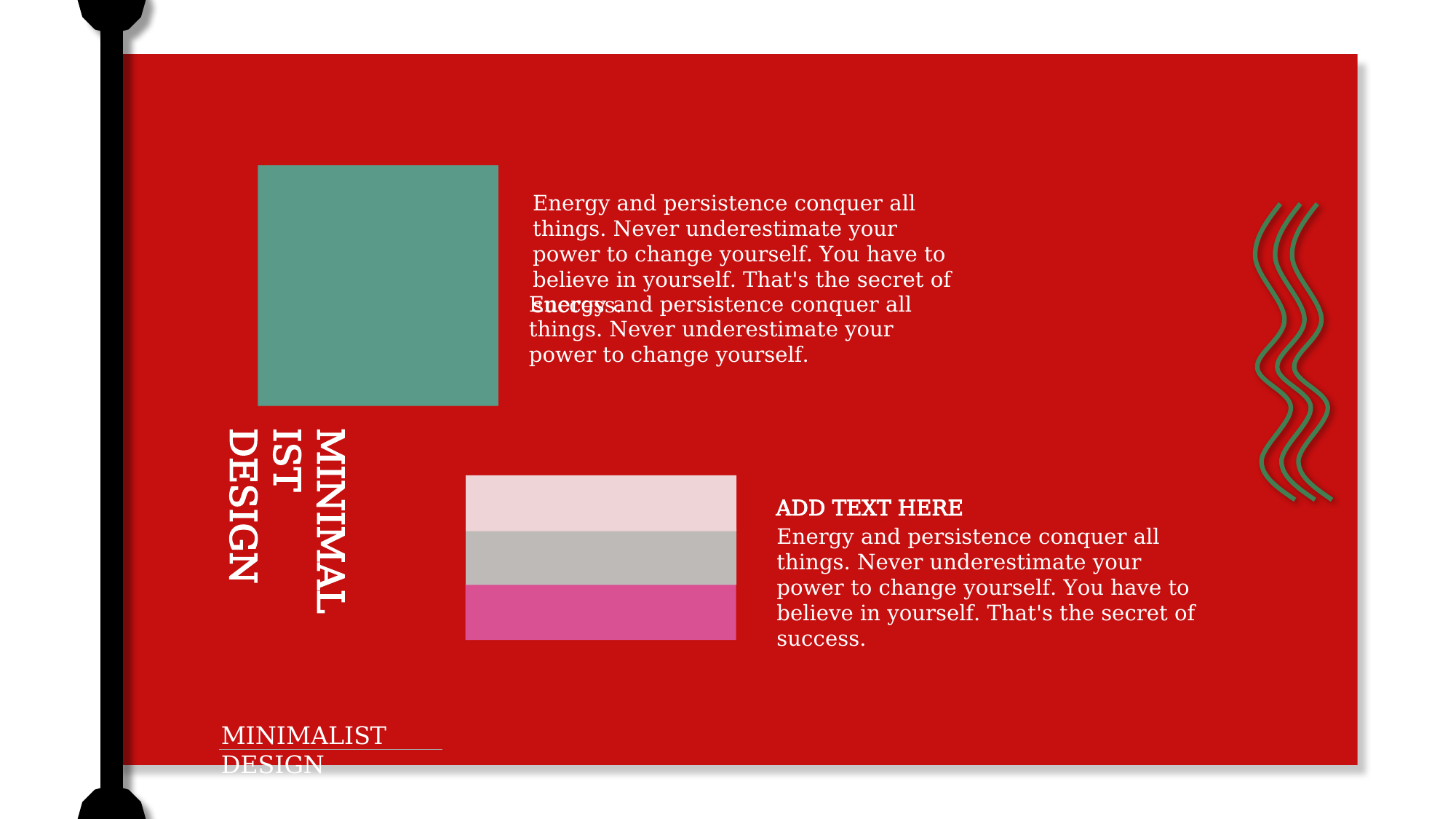

Energy and persistence conquer all things. Never underestimate your power to change yourself. You have to believe in yourself. That's the secret of success.

Energy and persistence conquer all things. Never underestimate your power to change yourself.
MINIMALIST DESIGN

ADD TEXT HERE
Energy and persistence conquer all things. Never underestimate your power to change yourself. You have to believe in yourself. That's the secret of success.

MINIMALIST DESIGN